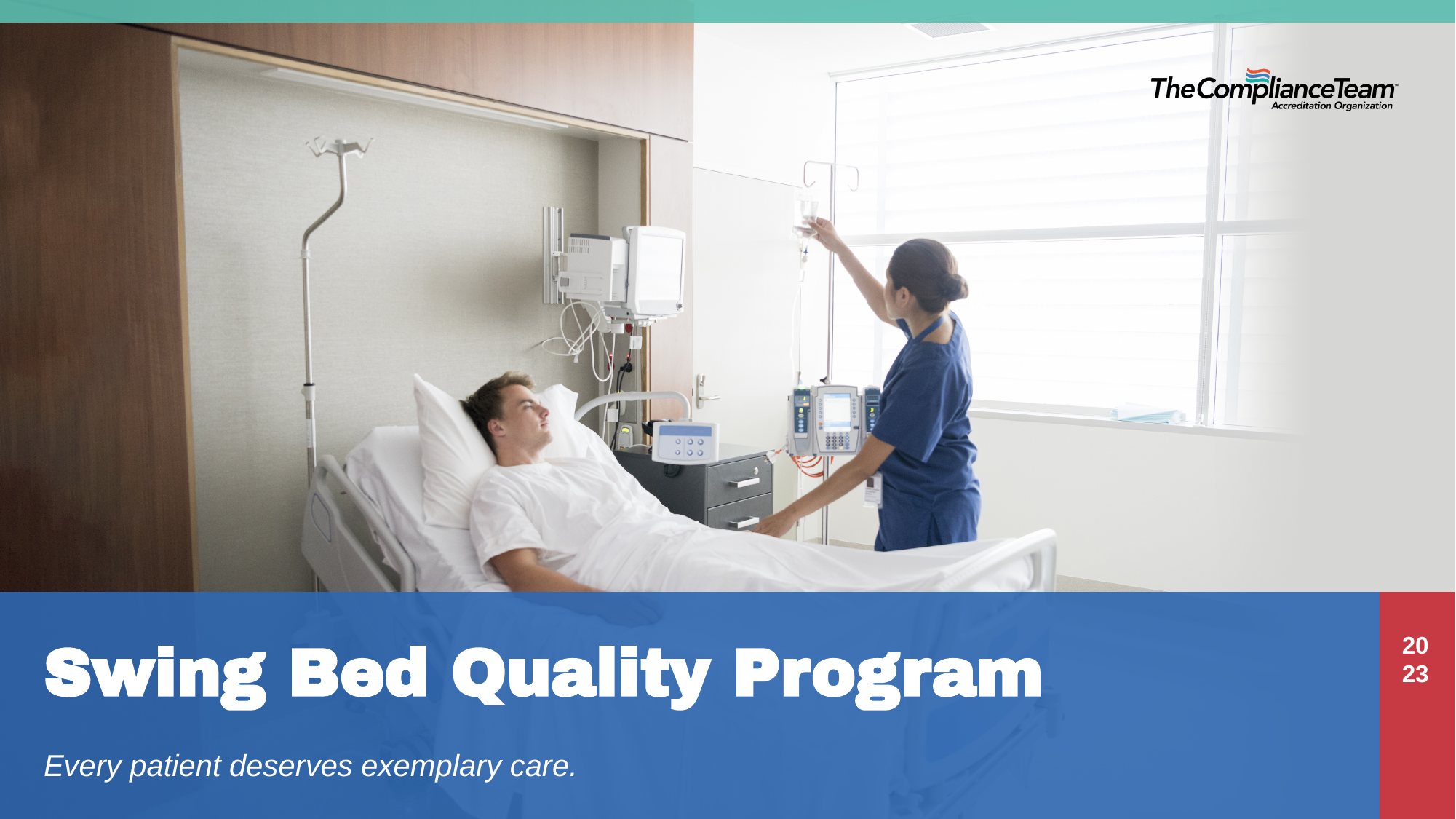

# Swing Bed Quality Program
Every patient deserves exemplary care.